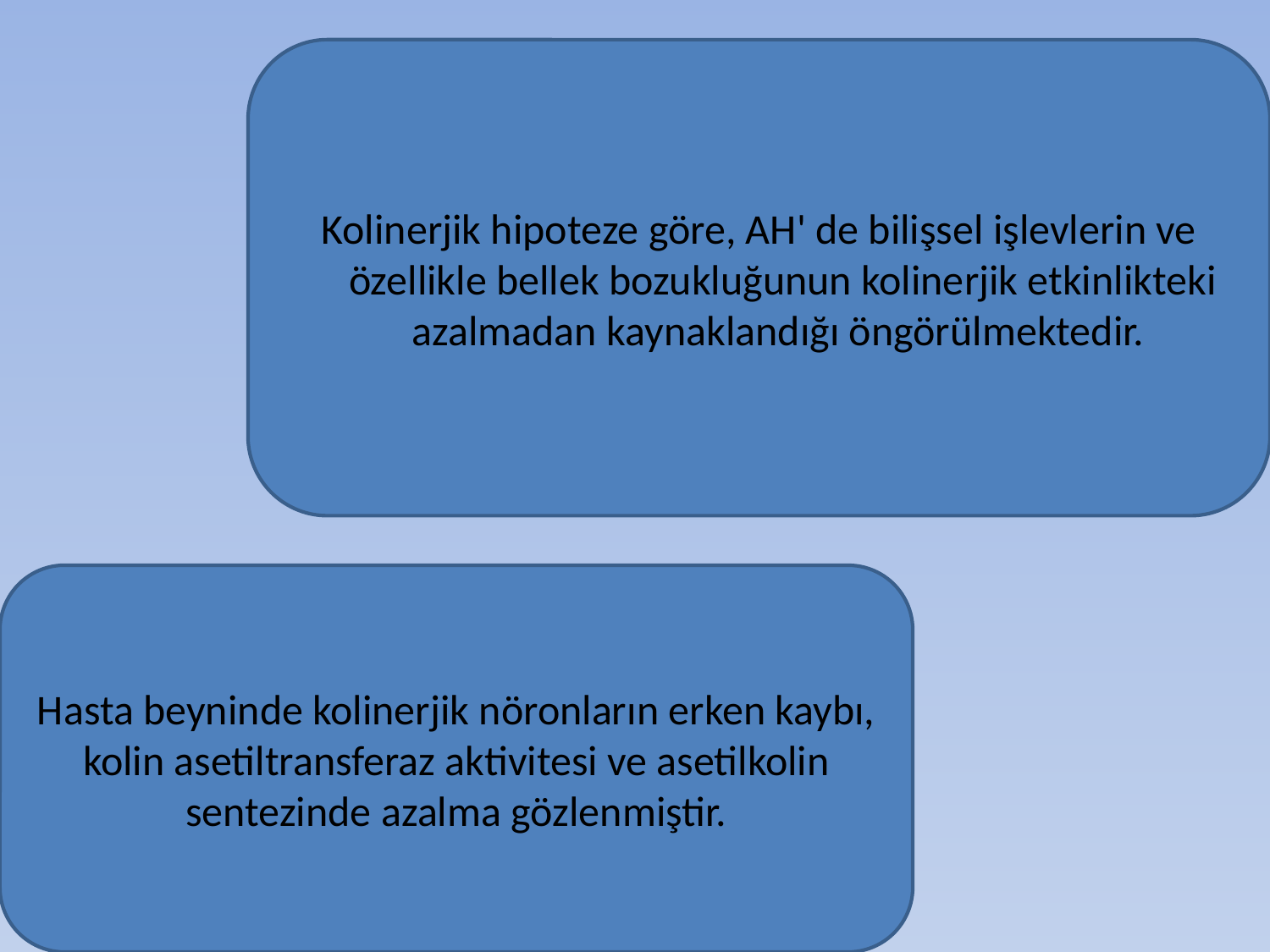

#
Kolinerjik hipoteze göre, AH' de bilişsel işlevlerin ve özellikle bellek bozukluğunun kolinerjik etkinlikteki azalmadan kaynaklandığı öngörülmektedir.
Hasta beyninde kolinerjik nöronların erken kaybı, kolin asetiltransferaz aktivitesi ve asetilkolin sentezinde azalma gözlenmiştir.